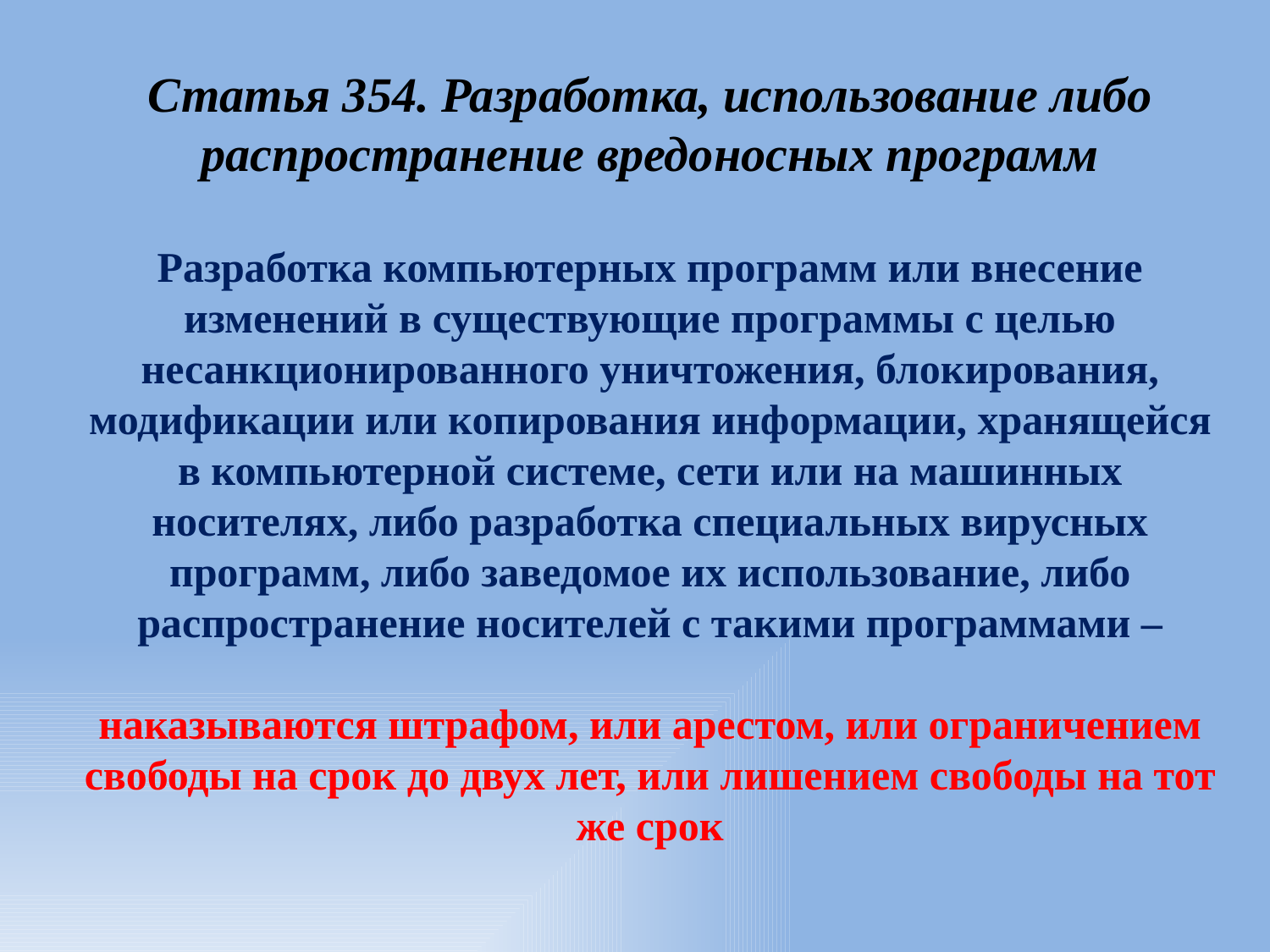

# Статья 354. Разработка, использование либо распространение вредоносных программ Разработка компьютерных программ или внесение изменений в существующие программы с целью несанкционированного уничтожения, блокирования, модификации или копирования информации, хранящейся в компьютерной системе, сети или на машинных носителях, либо разработка специальных вирусных программ, либо заведомое их использование, либо распространение носителей с такими программами – наказываются штрафом, или арестом, или ограничением свободы на срок до двух лет, или лишением свободы на тот же срок